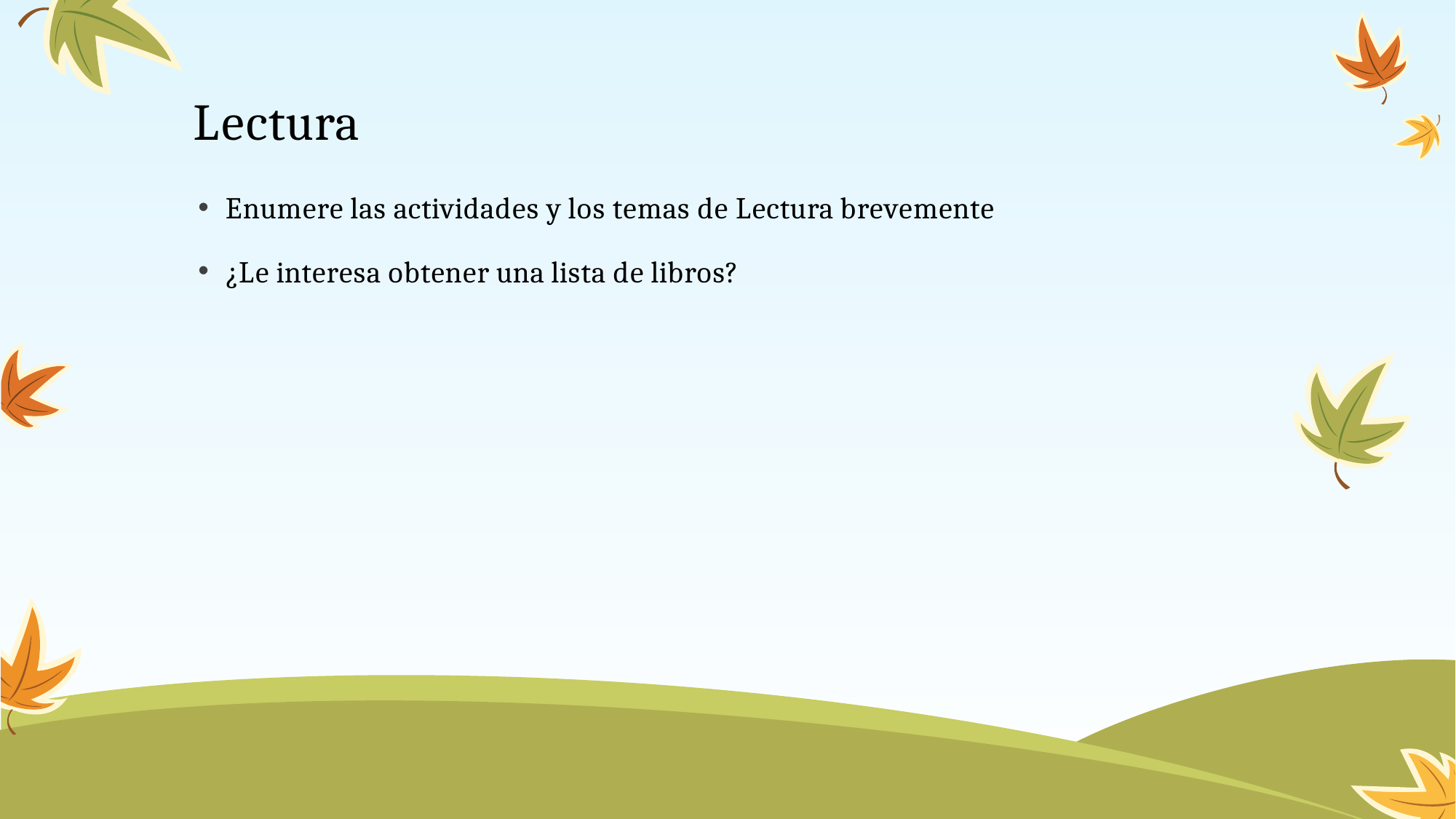

# Lectura
Enumere las actividades y los temas de Lectura brevemente
¿Le interesa obtener una lista de libros?